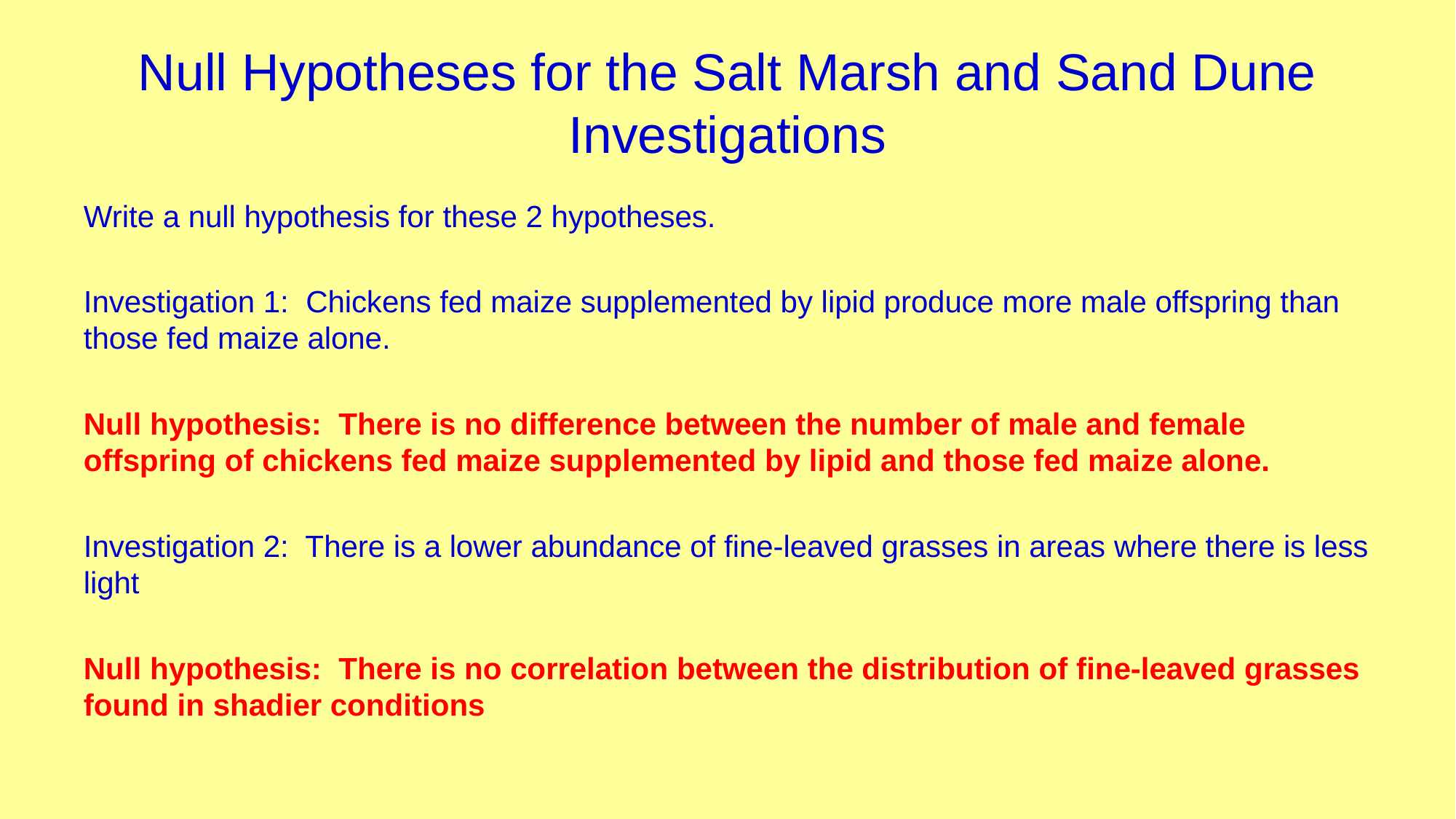

# Null Hypotheses for the Salt Marsh and Sand Dune Investigations
Write a null hypothesis for these 2 hypotheses.

Investigation 1:  Chickens fed maize supplemented by lipid produce more male offspring than those fed maize alone.

Null hypothesis:  There is no difference between the number of male and female offspring of chickens fed maize supplemented by lipid and those fed maize alone.

Investigation 2:  There is a lower abundance of fine-leaved grasses in areas where there is less light

Null hypothesis:  There is no correlation between the distribution of fine-leaved grasses found in shadier conditions